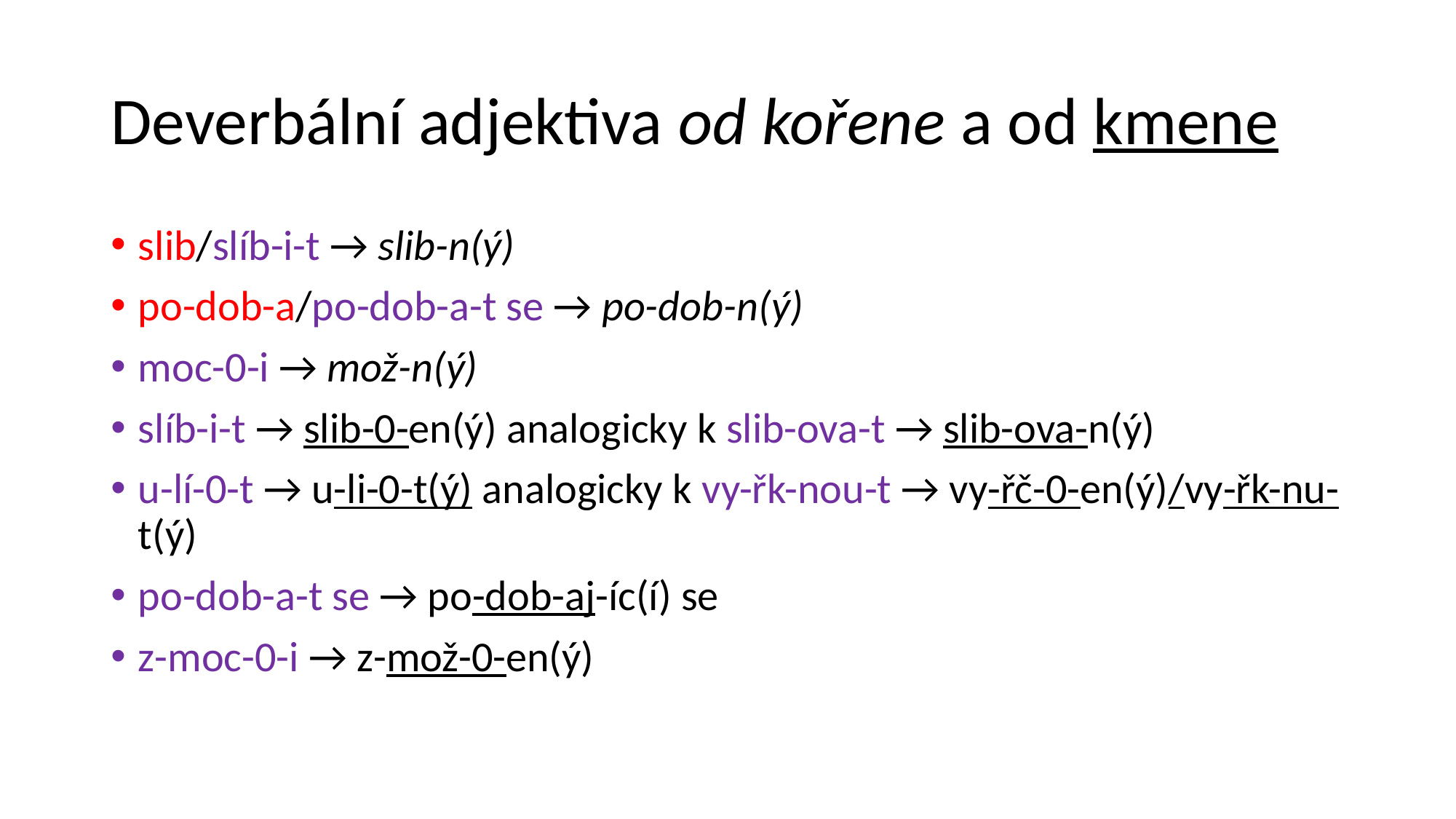

# Deverbální adjektiva od kořene a od kmene
slib/slíb-i-t → slib-n(ý)
po-dob-a/po-dob-a-t se → po-dob-n(ý)
moc-0-i → mož-n(ý)
slíb-i-t → slib-0-en(ý) analogicky k slib-ova-t → slib-ova-n(ý)
u-lí-0-t → u-li-0-t(ý) analogicky k vy-řk-nou-t → vy-řč-0-en(ý)/vy-řk-nu-t(ý)
po-dob-a-t se → po-dob-aj-íc(í) se
z-moc-0-i → z-mož-0-en(ý)